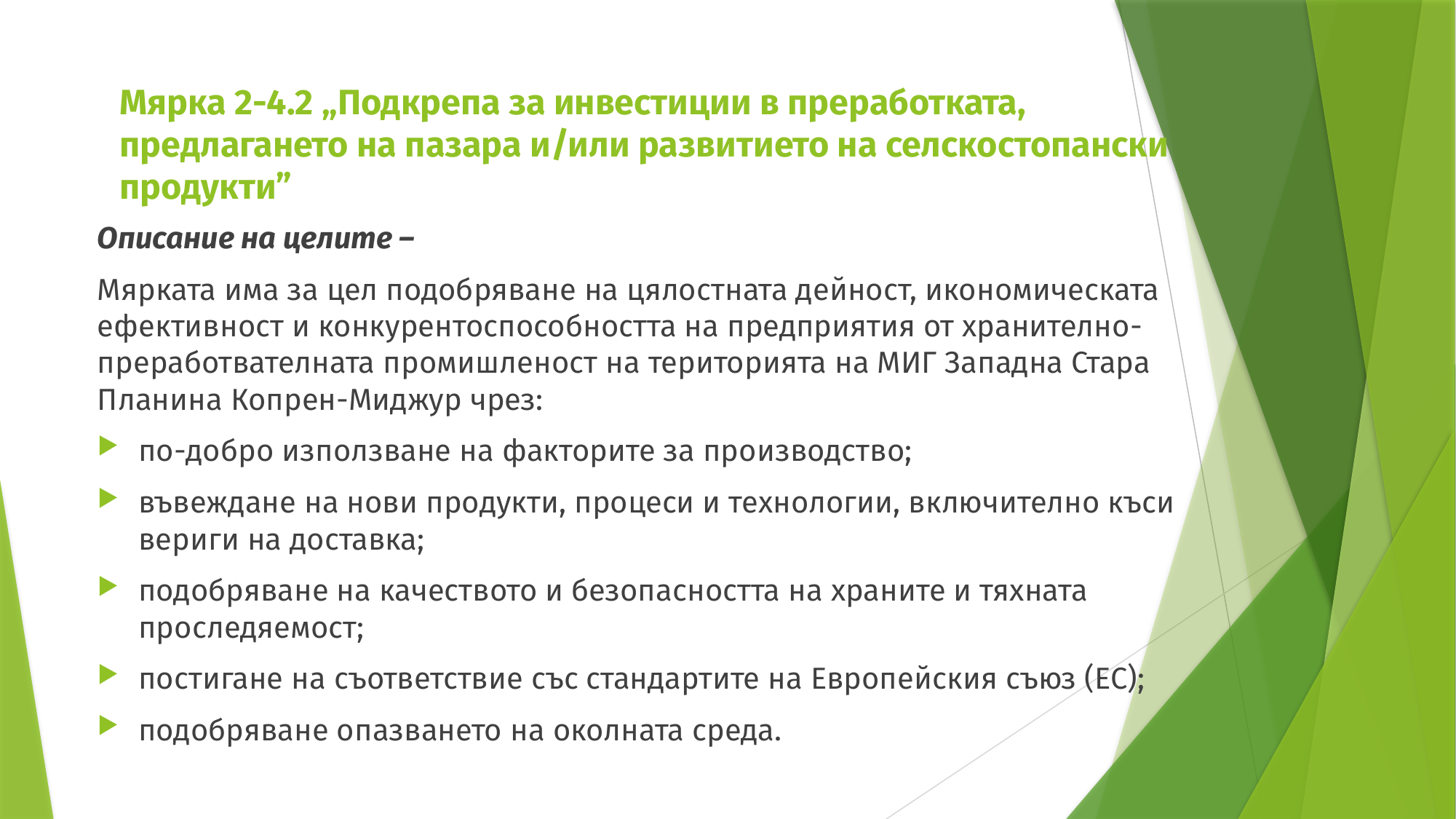

# Мярка 2-4.2 „Подкрепа за инвестиции в преработката, предлагането на пазара и/или развитието на селскостопански продукти”
Описание на целите –
Мярката има за цел подобряване на цялостната дейност, икономическата ефективност и конкурентоспособността на предприятия от хранително-преработвателната промишленост на територията на МИГ Западна Стара Планина Копрен-Миджур чрез:
по-добро използване на факторите за производство;
въвеждане на нови продукти, процеси и технологии, включително къси вериги на доставка;
подобряване на качеството и безопасността на храните и тяхната проследяемост;
постигане на съответствие със стандартите на Европейския съюз (ЕС);
подобряване опазването на околната среда.